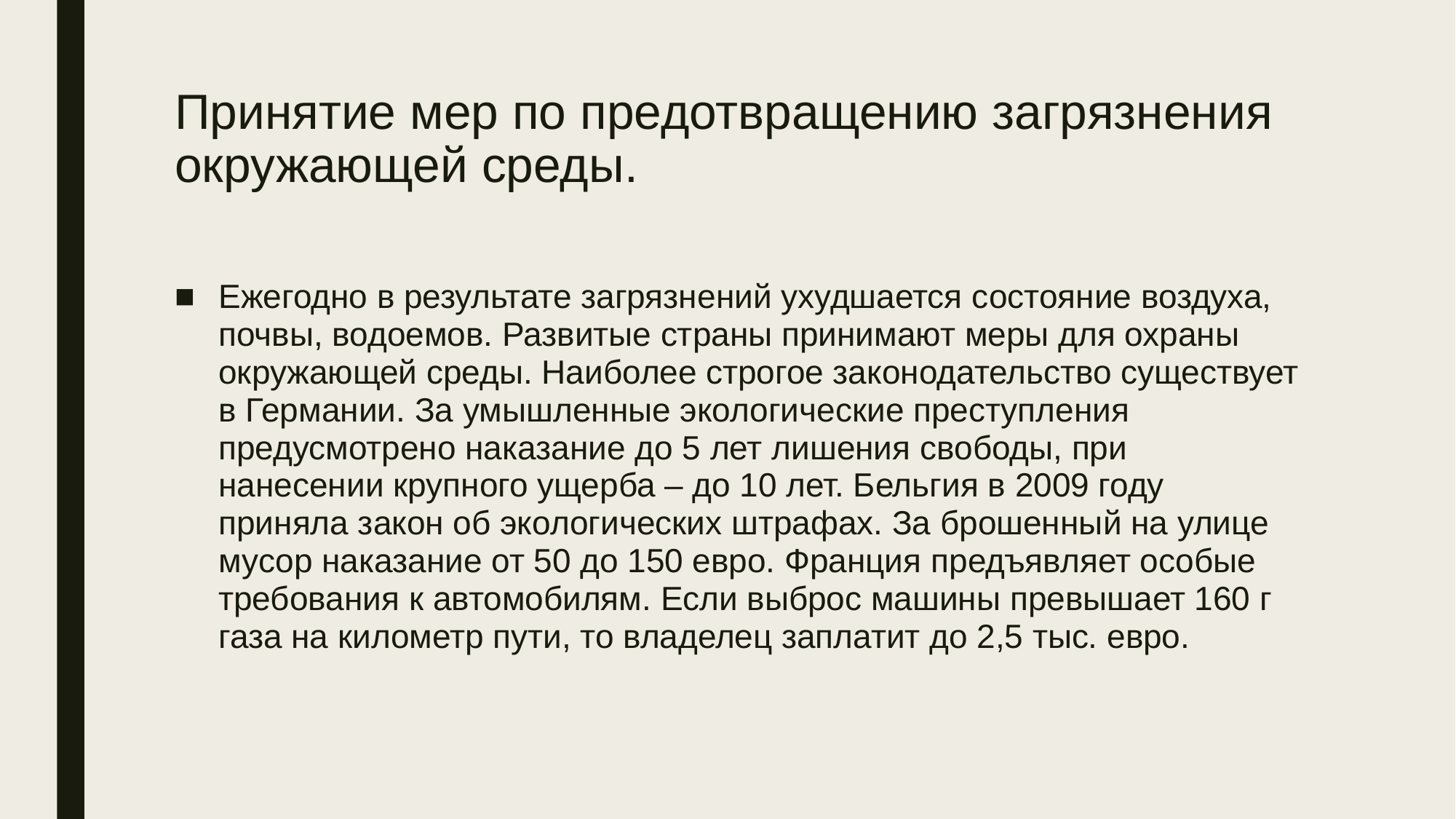

# Принятие мер по предотвращению загрязнения окружающей среды.
Ежегодно в результате загрязнений ухудшается состояние воздуха, почвы, водоемов. Развитые страны принимают меры для охраны окружающей среды. Наиболее строгое законодательство существует в Германии. За умышленные экологические преступления предусмотрено наказание до 5 лет лишения свободы, при нанесении крупного ущерба – до 10 лет. Бельгия в 2009 году приняла закон об экологических штрафах. За брошенный на улице мусор наказание от 50 до 150 евро. Франция предъявляет особые требования к автомобилям. Если выброс машины превышает 160 г газа на километр пути, то владелец заплатит до 2,5 тыс. евро.